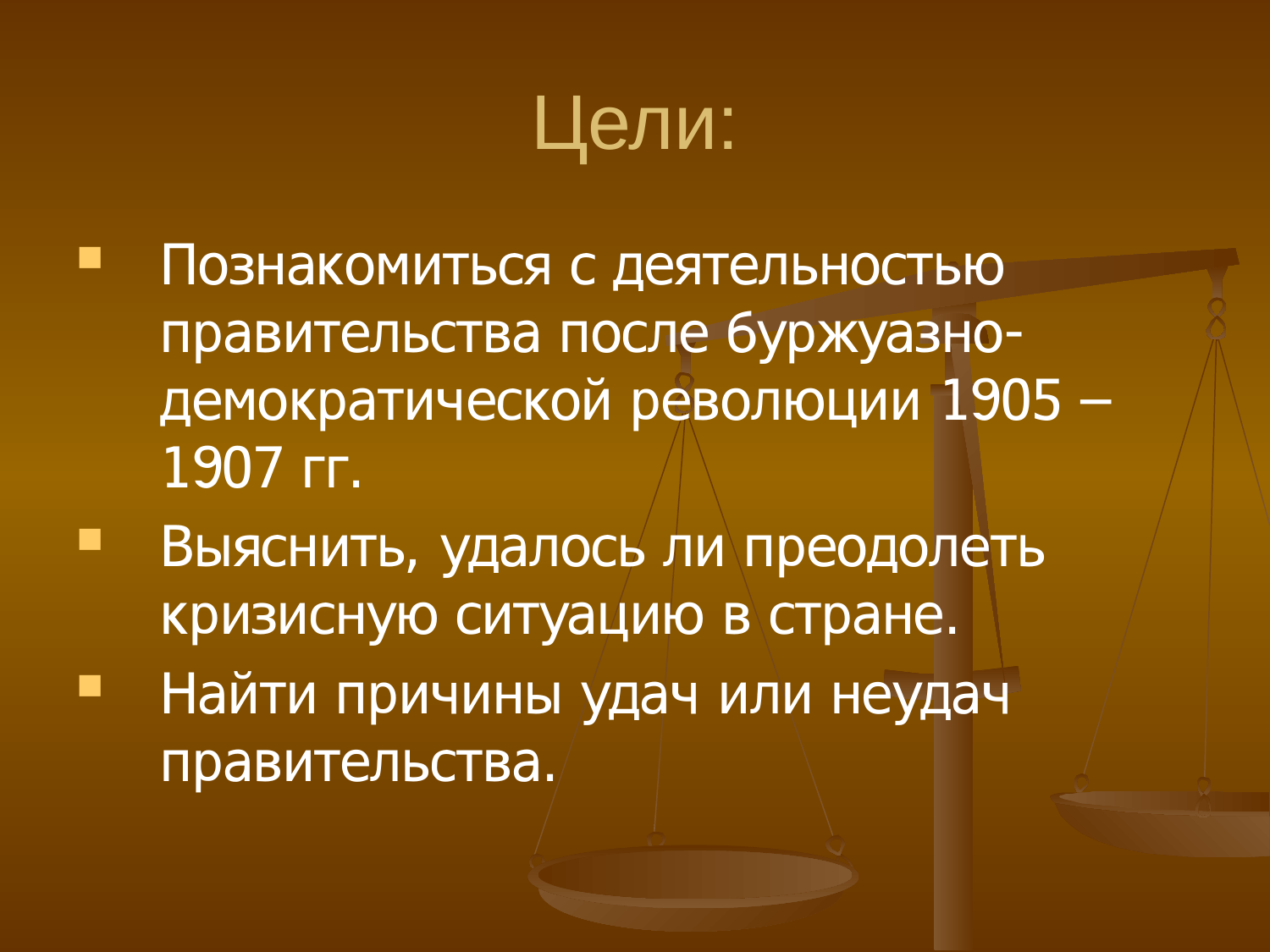

# Цели:
Познакомиться с деятельностью правительства после буржуазно-демократической революции 1905 – 1907 гг.
Выяснить, удалось ли преодолеть кризисную ситуацию в стране.
Найти причины удач или неудач правительства.